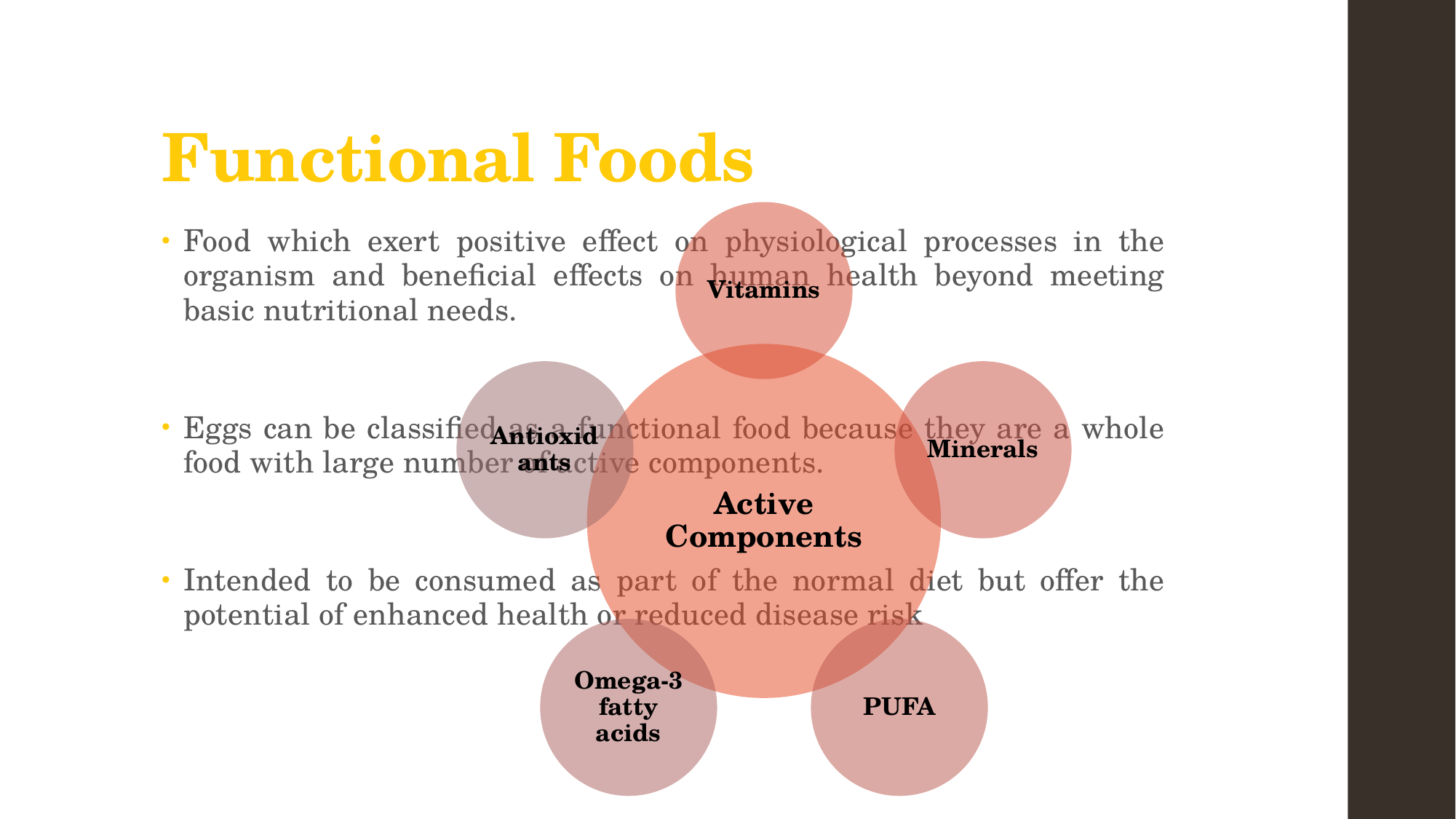

# Functional Foods
Active Components
Vitamins
Minerals
PUFA
Omega-3 fatty acids
Antioxidants
Food which exert positive effect on physiological processes in the organism and beneficial effects on human health beyond meeting basic nutritional needs.

Eggs can be classified as a functional food because they are a whole food with large number of active components.

Intended to be consumed as part of the normal diet but offer the potential of enhanced health or reduced disease risk